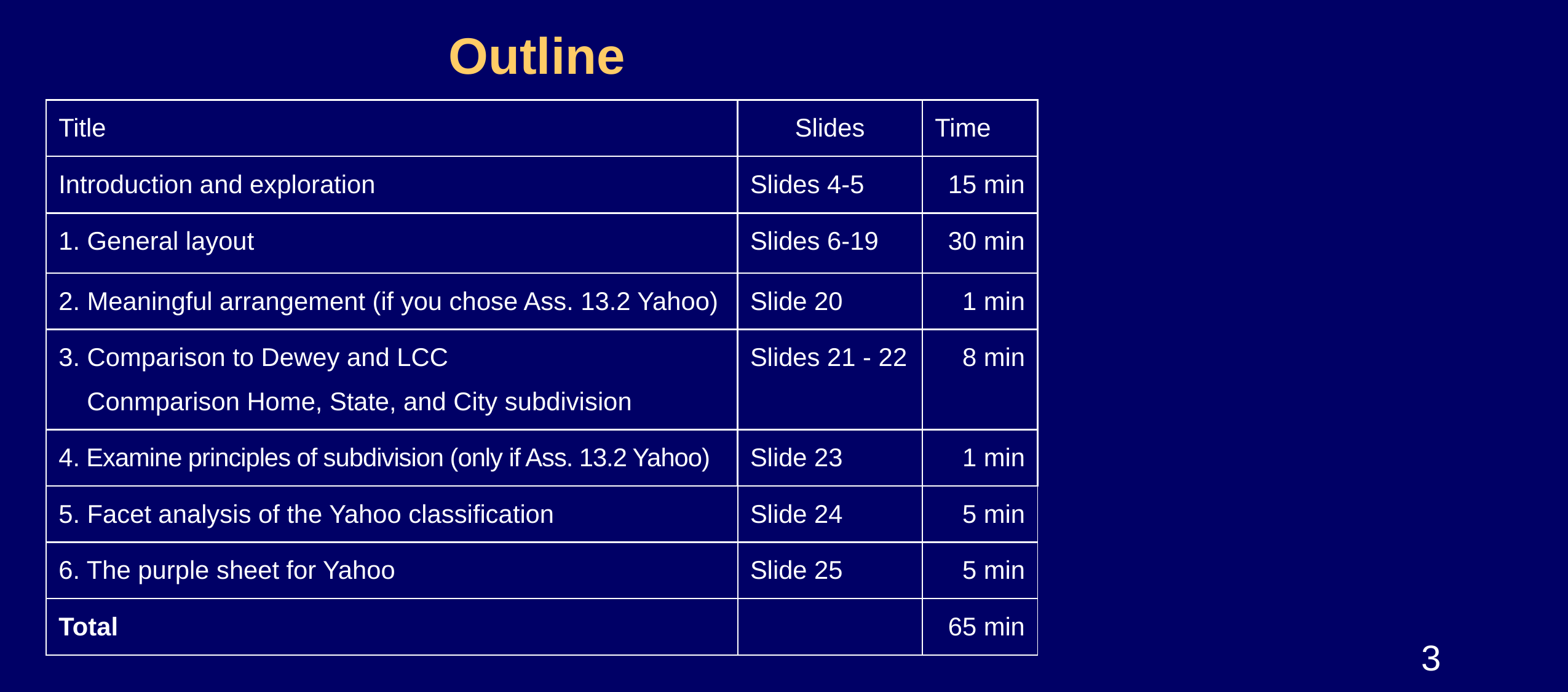

# Outline
| Title | Slides | Time |
| --- | --- | --- |
| Introduction and exploration | Slides 4-5 | 15 min |
| 1. General layout | Slides 6-19 | 30 min |
| 2. Meaningful arrangement (if you chose Ass. 13.2 Yahoo) | Slide 20 | 1 min |
| 3. Comparison to Dewey and LCC Conmparison Home, State, and City subdivision | Slides 21 - 22 | 8 min |
| 4. Examine principles of subdivision (only if Ass. 13.2 Yahoo) | Slide 23 | 1 min |
| 5. Facet analysis of the Yahoo classification | Slide 24 | 5 min |
| 6. The purple sheet for Yahoo | Slide 25 | 5 min |
| Total |  | 65 min |
3